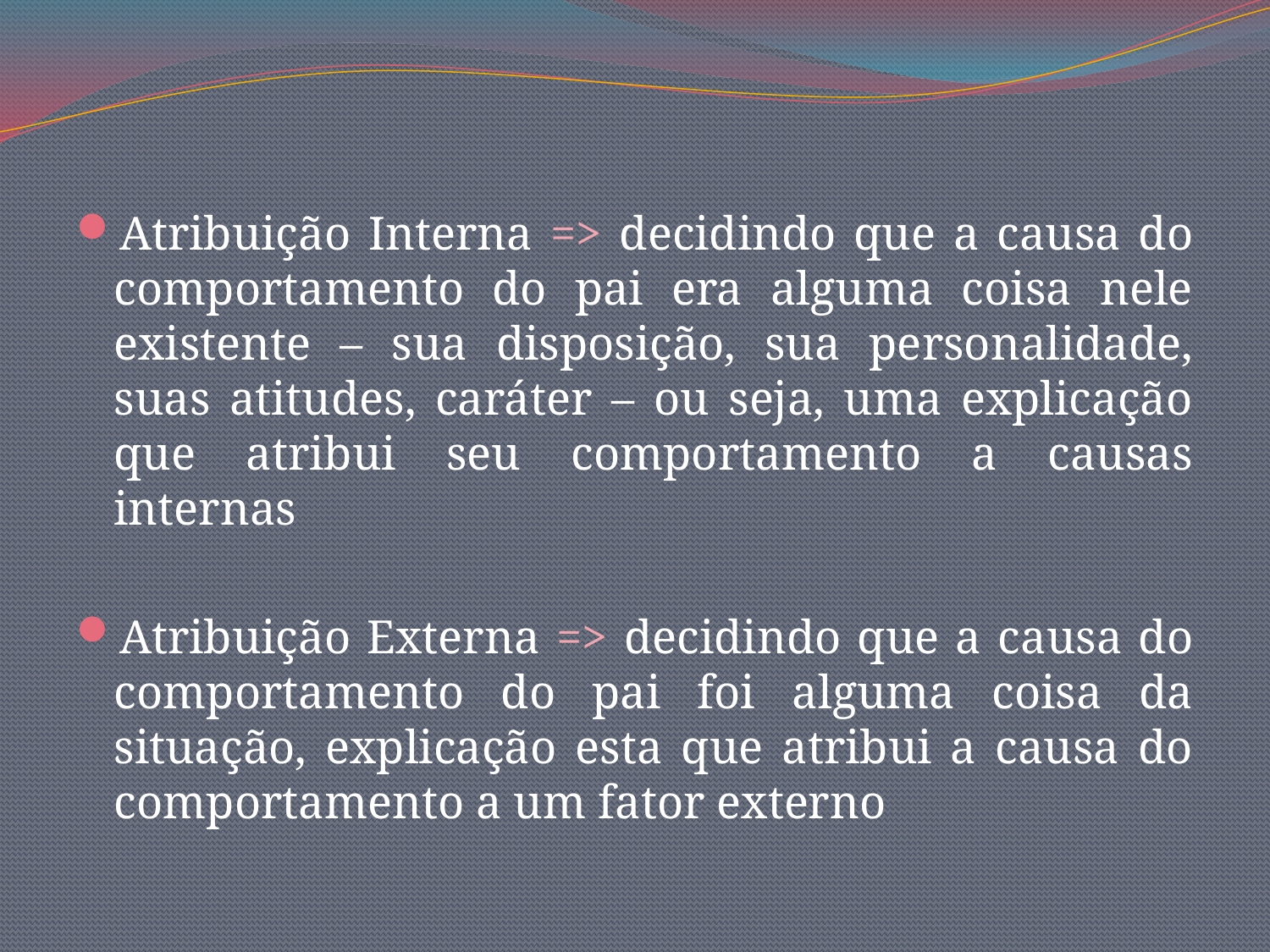

Atribuição Interna => decidindo que a causa do comportamento do pai era alguma coisa nele existente – sua disposição, sua personalidade, suas atitudes, caráter – ou seja, uma explicação que atribui seu comportamento a causas internas

Atribuição Externa => decidindo que a causa do comportamento do pai foi alguma coisa da situação, explicação esta que atribui a causa do comportamento a um fator externo